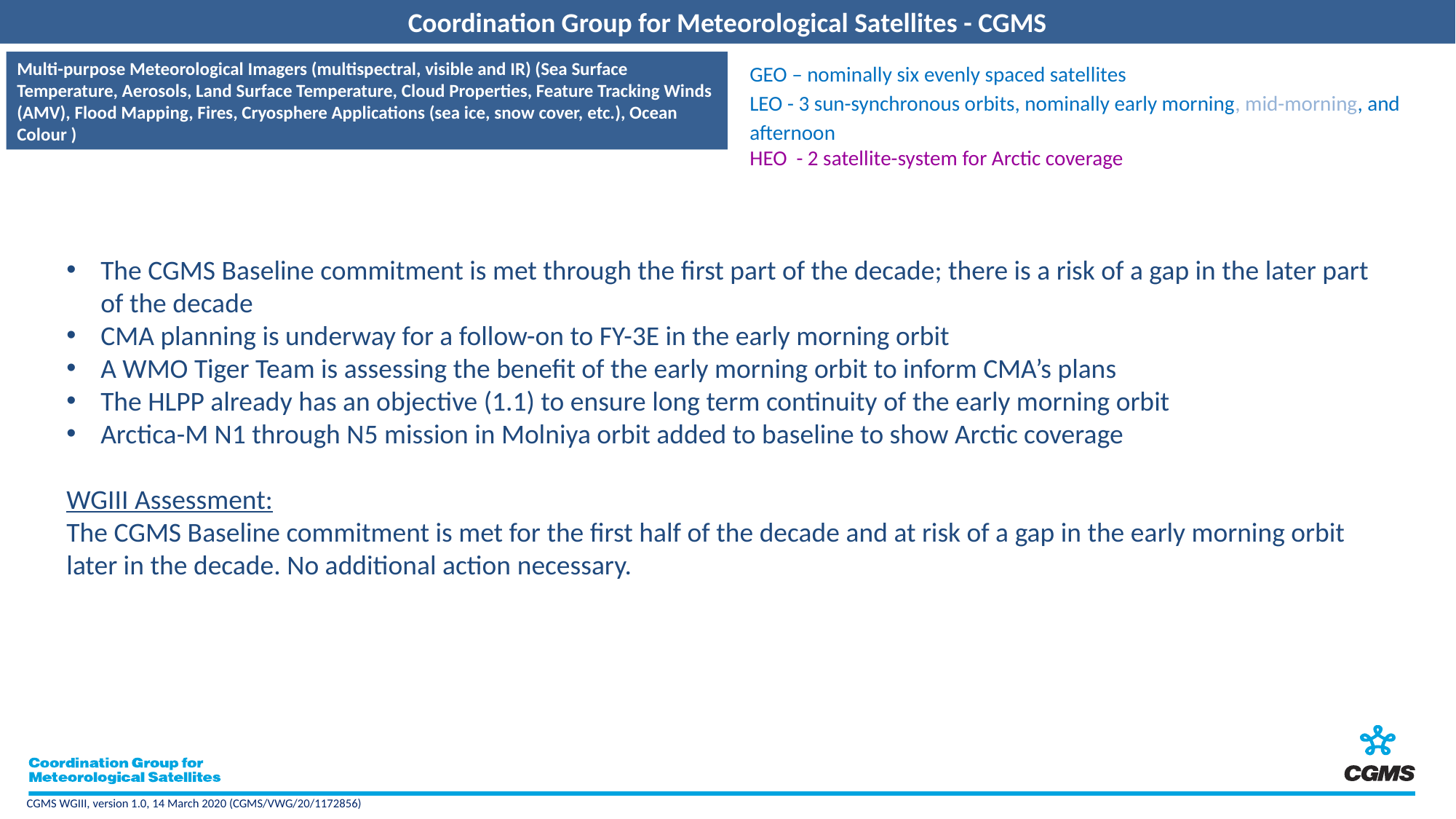

Multi-purpose Meteorological Imagers (multispectral, visible and IR) (Sea Surface Temperature, Aerosols, Land Surface Temperature, Cloud Properties, Feature Tracking Winds (AMV), Flood Mapping, Fires, Cryosphere Applications (sea ice, snow cover, etc.), Ocean Colour )
GEO – nominally six evenly spaced satellites
LEO - 3 sun-synchronous orbits, nominally early morning, mid-morning, and afternoon
HEO  - 2 satellite-system for Arctic coverage
The CGMS Baseline commitment is met through the first part of the decade; there is a risk of a gap in the later part of the decade
CMA planning is underway for a follow-on to FY-3E in the early morning orbit
A WMO Tiger Team is assessing the benefit of the early morning orbit to inform CMA’s plans
The HLPP already has an objective (1.1) to ensure long term continuity of the early morning orbit
Arctica-M N1 through N5 mission in Molniya orbit added to baseline to show Arctic coverage

WGIII Assessment:
The CGMS Baseline commitment is met for the first half of the decade and at risk of a gap in the early morning orbit later in the decade. No additional action necessary.